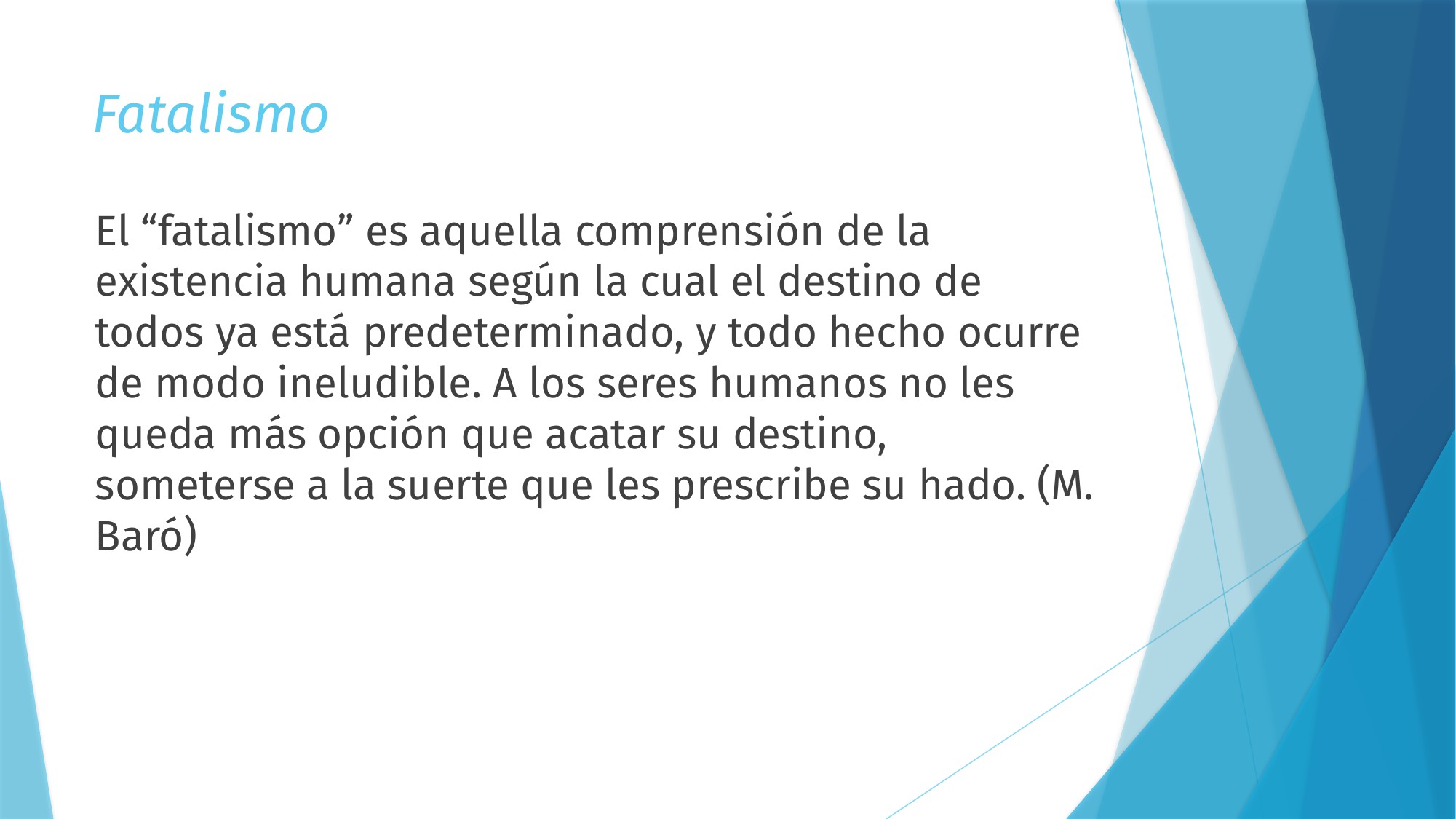

# Fatalismo
El “fatalismo” es aquella comprensión de la existencia humana según la cual el destino de todos ya está predeterminado, y todo hecho ocurre de modo ineludible. A los seres humanos no les queda más opción que acatar su destino, someterse a la suerte que les prescribe su hado. (M. Baró)